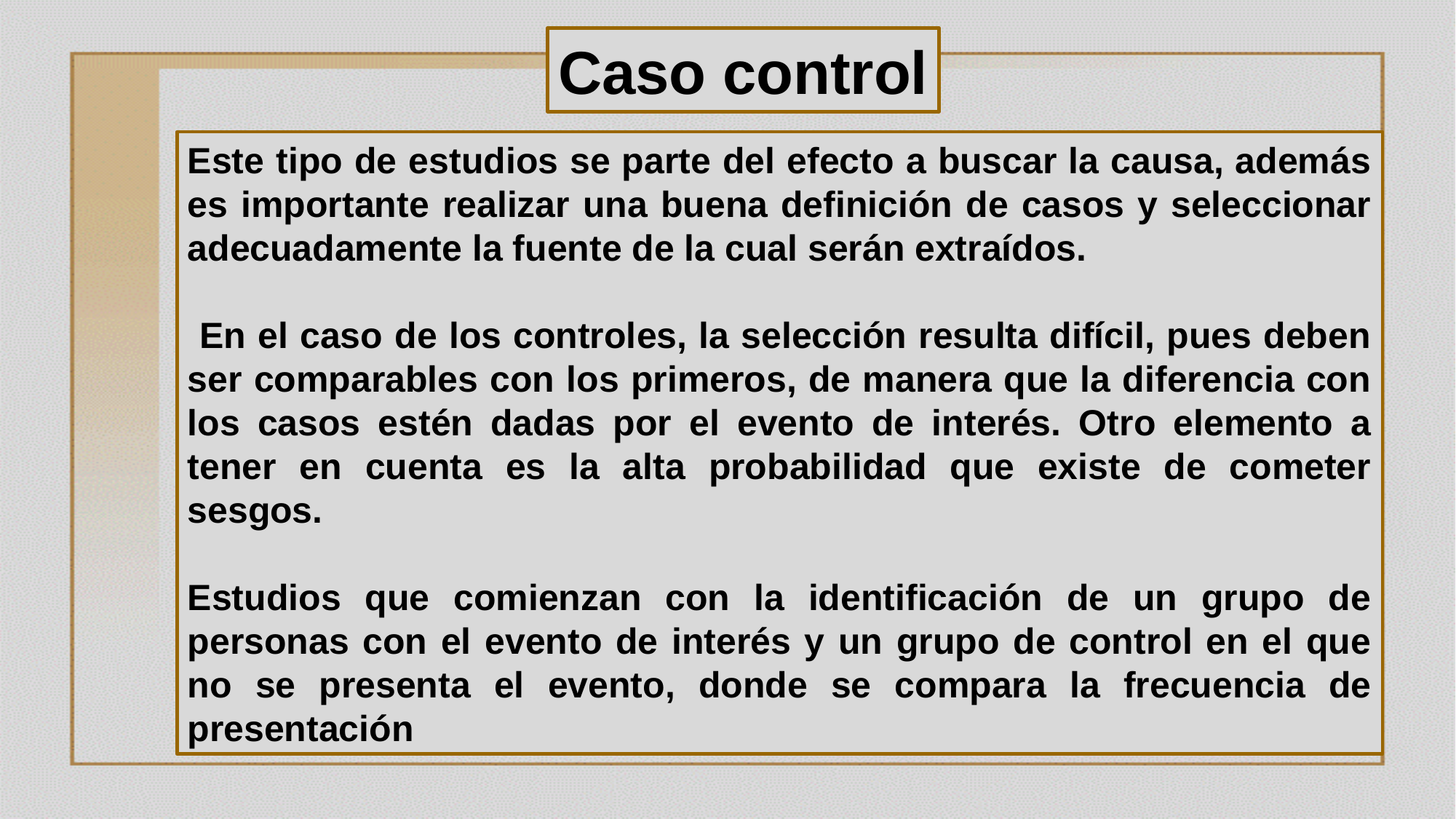

Caso control
Este tipo de estudios se parte del efecto a buscar la causa, además es importante realizar una buena definición de casos y seleccionar adecuadamente la fuente de la cual serán extraídos.

 En el caso de los controles, la selección resulta difícil, pues deben ser comparables con los primeros, de manera que la diferencia con los casos estén dadas por el evento de interés. Otro elemento a tener en cuenta es la alta probabilidad que existe de cometer sesgos.

Estudios que comienzan con la identificación de un grupo de personas con el evento de interés y un grupo de control en el que no se presenta el evento, donde se compara la frecuencia de presentación